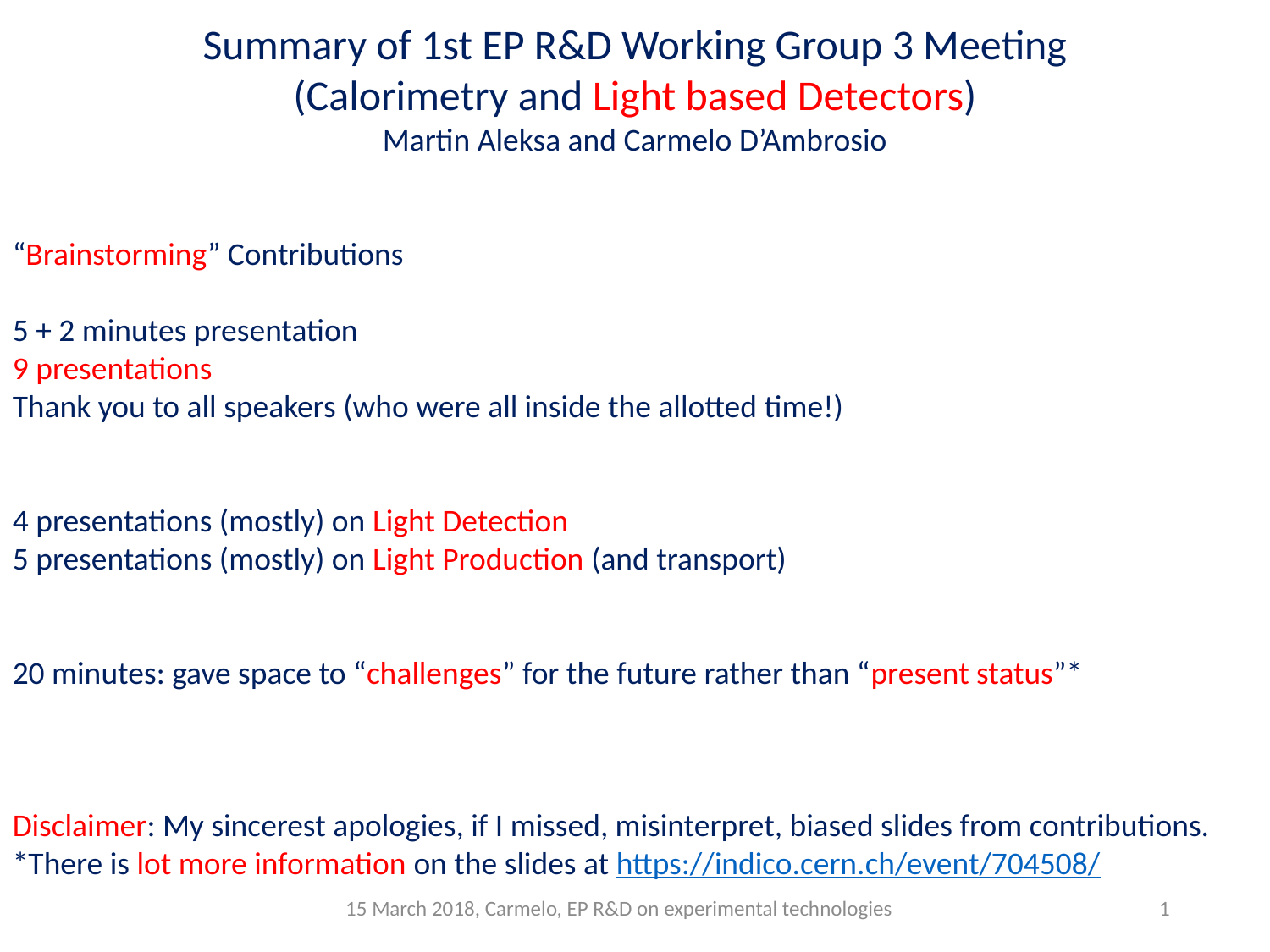

Summary of 1st EP R&D Working Group 3 Meeting
(Calorimetry and Light based Detectors)
Martin Aleksa and Carmelo D’Ambrosio

“Brainstorming” Contributions

5 + 2 minutes presentation
9 presentations
Thank you to all speakers (who were all inside the allotted time!)

4 presentations (mostly) on Light Detection
5 presentations (mostly) on Light Production (and transport)

20 minutes: gave space to “challenges” for the future rather than “present status”*

Disclaimer: My sincerest apologies, if I missed, misinterpret, biased slides from contributions. *There is lot more information on the slides at https://indico.cern.ch/event/704508/
15 March 2018, Carmelo, EP R&D on experimental technologies
1